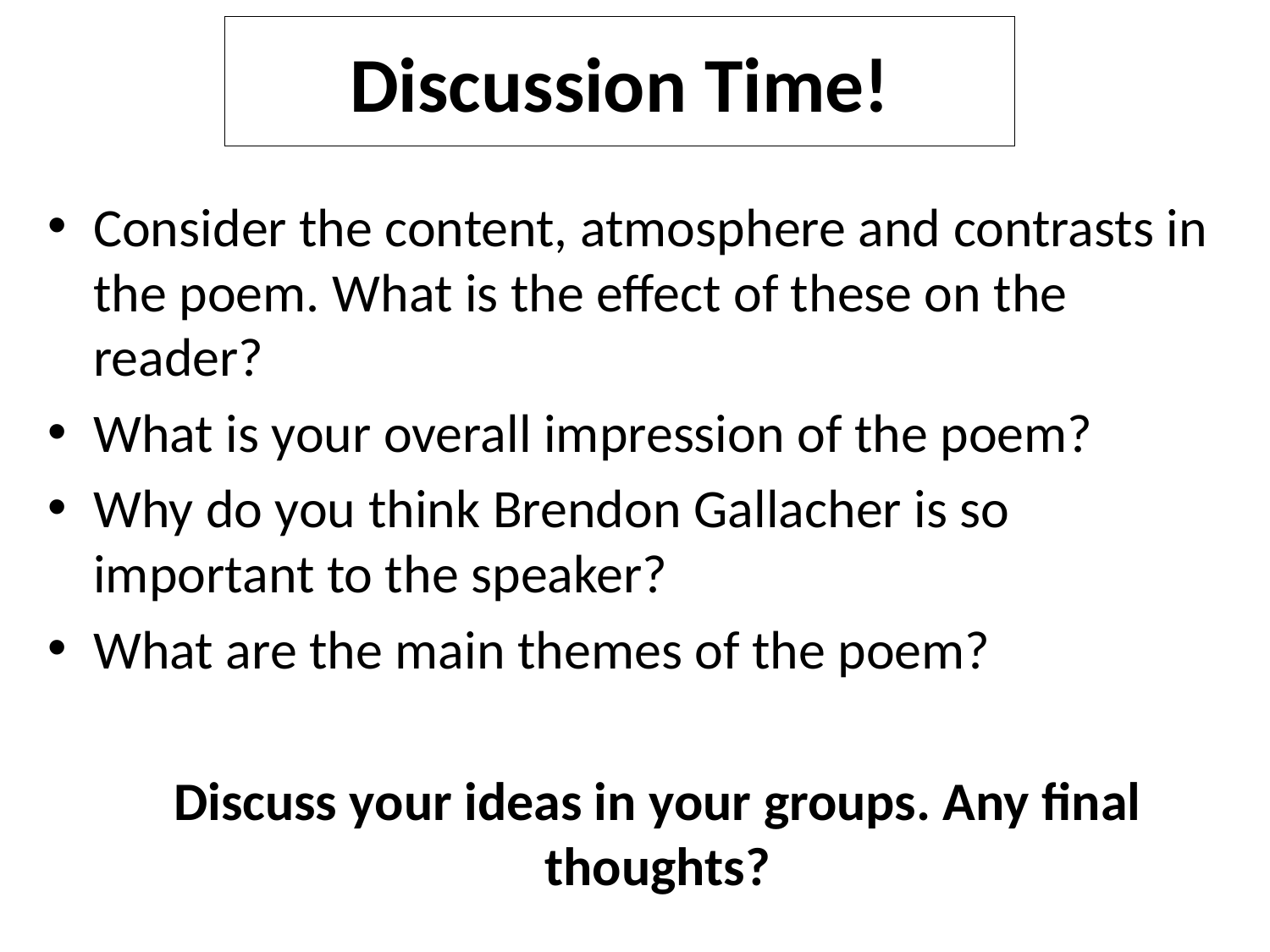

# Discussion Time!
Consider the content, atmosphere and contrasts in the poem. What is the effect of these on the reader?
What is your overall impression of the poem?
Why do you think Brendon Gallacher is so important to the speaker?
What are the main themes of the poem?

	Discuss your ideas in your groups. Any final thoughts?